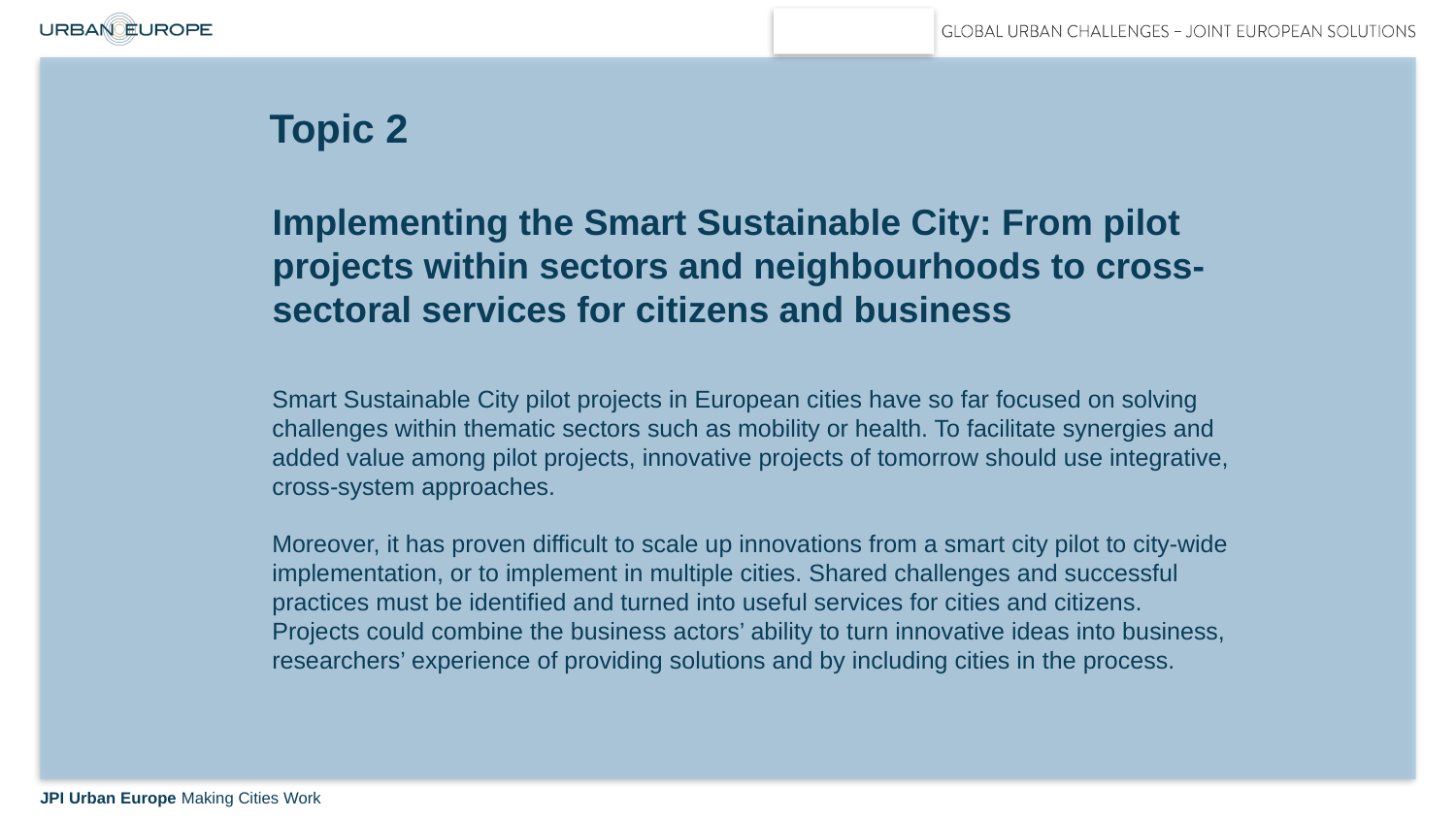

# Topic 2
Implementing the Smart Sustainable City: From pilot projects within sectors and neighbourhoods to cross-sectoral services for citizens and business
Smart Sustainable City pilot projects in European cities have so far focused on solving challenges within thematic sectors such as mobility or health. To facilitate synergies and added value among pilot projects, innovative projects of tomorrow should use integrative, cross-system approaches.

Moreover, it has proven difficult to scale up innovations from a smart city pilot to city-wide implementation, or to implement in multiple cities. Shared challenges and successful practices must be identified and turned into useful services for cities and citizens.
Projects could combine the business actors’ ability to turn innovative ideas into business, researchers’ experience of providing solutions and by including cities in the process.